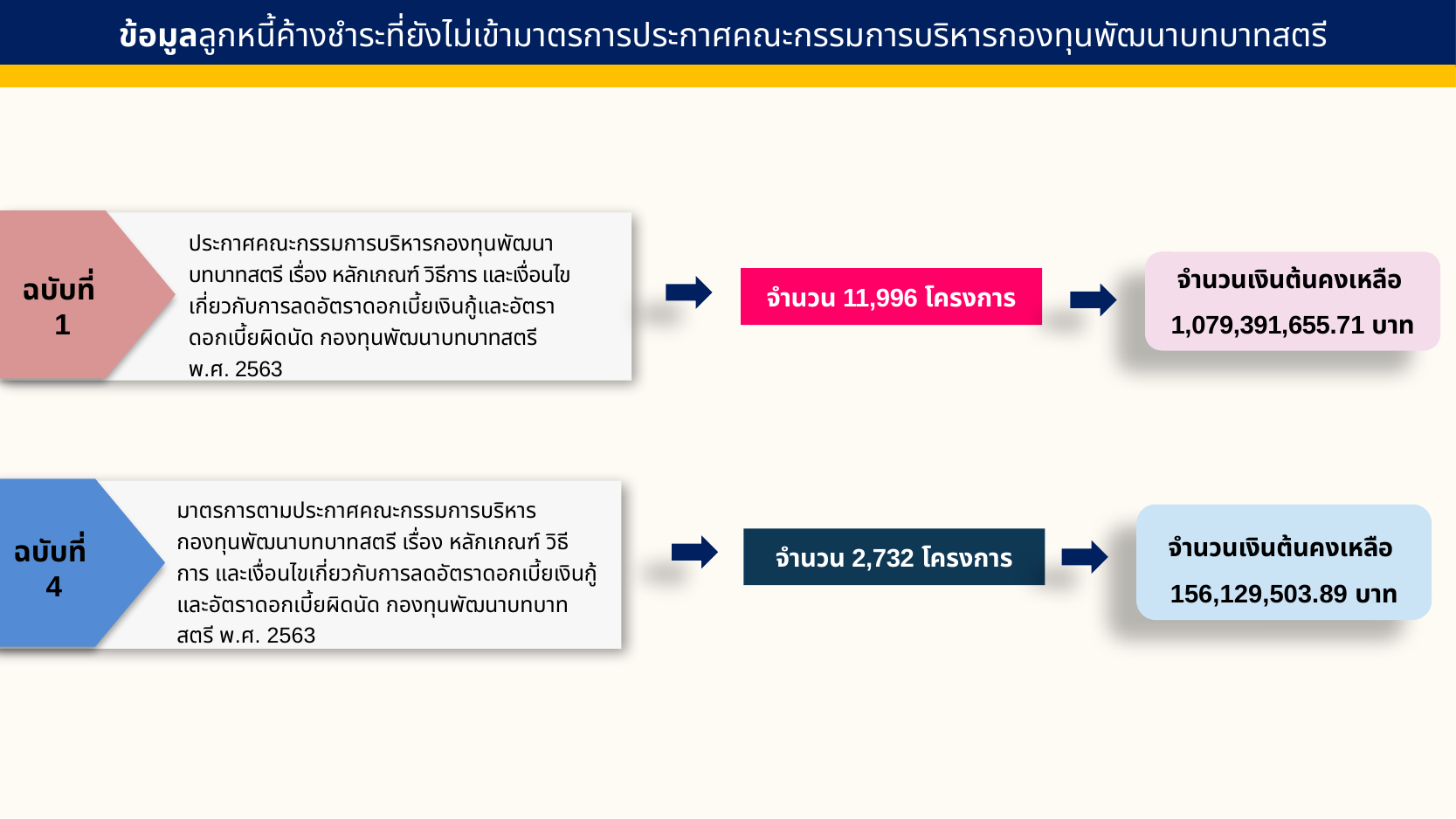

ฉบับที่
1

ประกาศคณะกรรมการบริหารกองทุนพัฒนาบทบาทสตรี เรื่อง หลักเกณฑ์ วิธีการ และเงื่อนไขเกี่ยวกับการลดอัตราดอกเบี้ยเงินกู้และอัตราดอกเบี้ยผิดนัด กองทุนพัฒนาบทบาทสตรี
พ.ศ. 2563
ข้อมูลลูกหนี้ค้างชำระที่ยังไม่เข้ามาตรการประกาศคณะกรรมการบริหารกองทุนพัฒนาบทบาทสตรี

จำนวนเงินต้นคงเหลือ
1,079,391,655.71 บาท
จำนวน 11,996 โครงการ

มาตรการตามประกาศคณะกรรมการบริหารกองทุนพัฒนาบทบาทสตรี เรื่อง หลักเกณฑ์ วิธีการ และเงื่อนไขเกี่ยวกับการลดอัตราดอกเบี้ยเงินกู้และอัตราดอกเบี้ยผิดนัด กองทุนพัฒนาบทบาทสตรี พ.ศ. 2563
ฉบับที่
4

จำนวนเงินต้นคงเหลือ
156,129,503.89 บาท
จำนวน 2,732 โครงการ